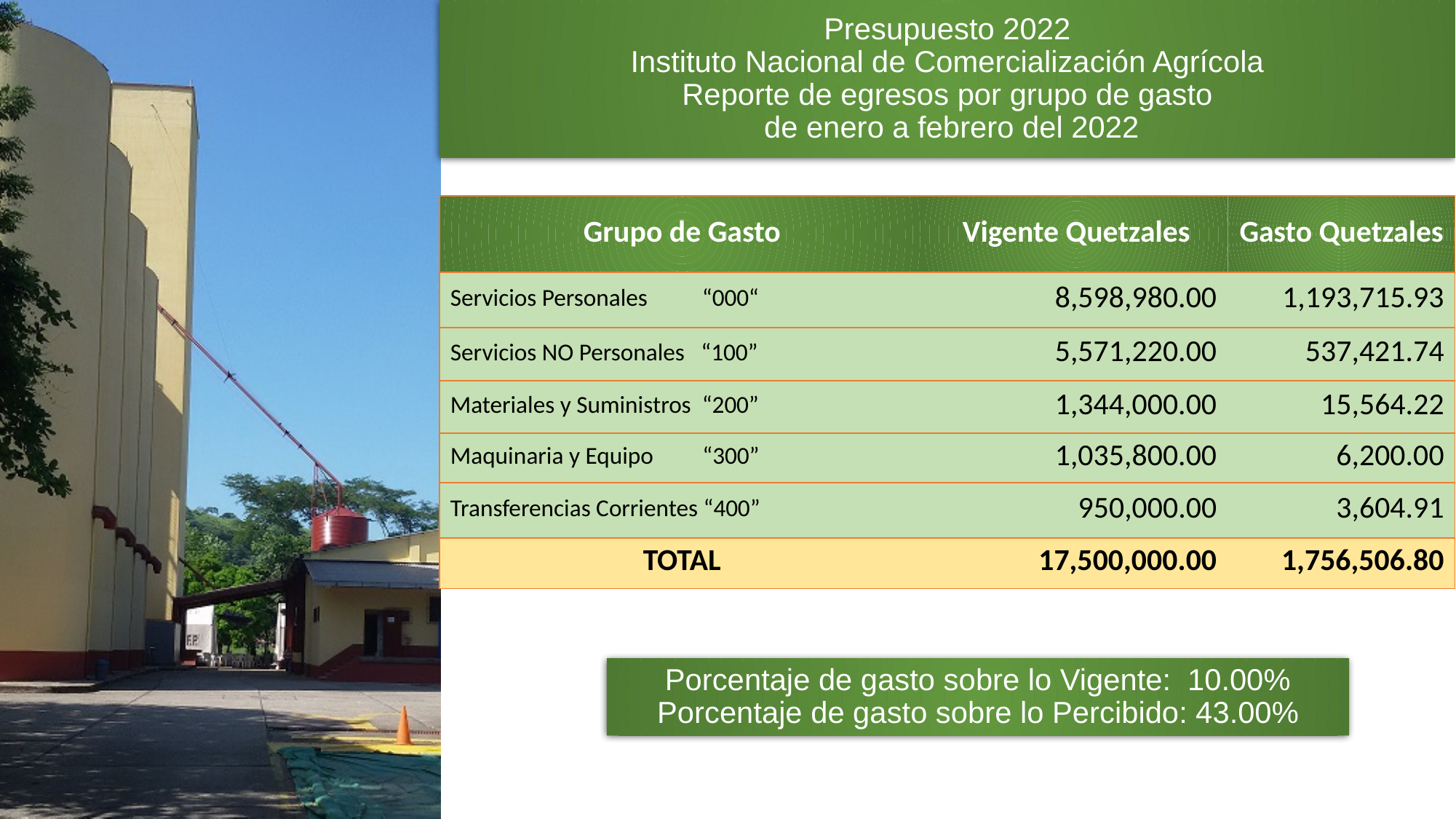

# Presupuesto 2022 Instituto Nacional de Comercialización Agrícola Reporte de egresos por grupo de gasto de enero a febrero del 2022
| Grupo de Gasto | Vigente Quetzales | Gasto Quetzales |
| --- | --- | --- |
| Servicios Personales “000“ | 8,598,980.00 | 1,193,715.93 |
| Servicios NO Personales “100” | 5,571,220.00 | 537,421.74 |
| Materiales y Suministros “200” | 1,344,000.00 | 15,564.22 |
| Maquinaria y Equipo “300” | 1,035,800.00 | 6,200.00 |
| Transferencias Corrientes “400” | 950,000.00 | 3,604.91 |
| TOTAL | 17,500,000.00 | 1,756,506.80 |
Porcentaje de gasto sobre lo Vigente:  10.00%
Porcentaje de gasto sobre lo Percibido: 43.00%
10